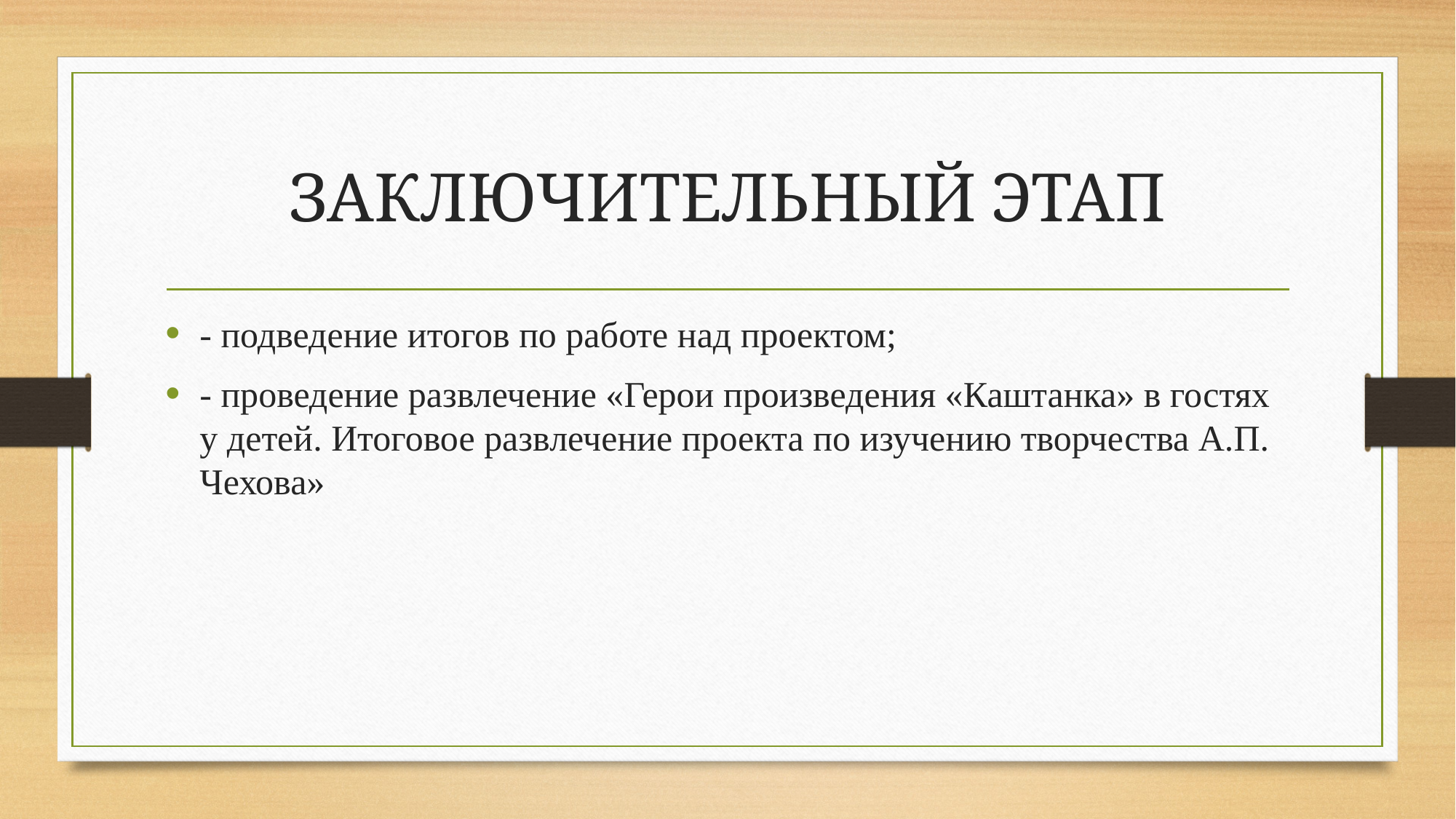

# ЗАКЛЮЧИТЕЛЬНЫЙ ЭТАП
- подведение итогов по работе над проектом;
- проведение развлечение «Герои произведения «Каштанка» в гостях у детей. Итоговое развлечение проекта по изучению творчества А.П. Чехова»